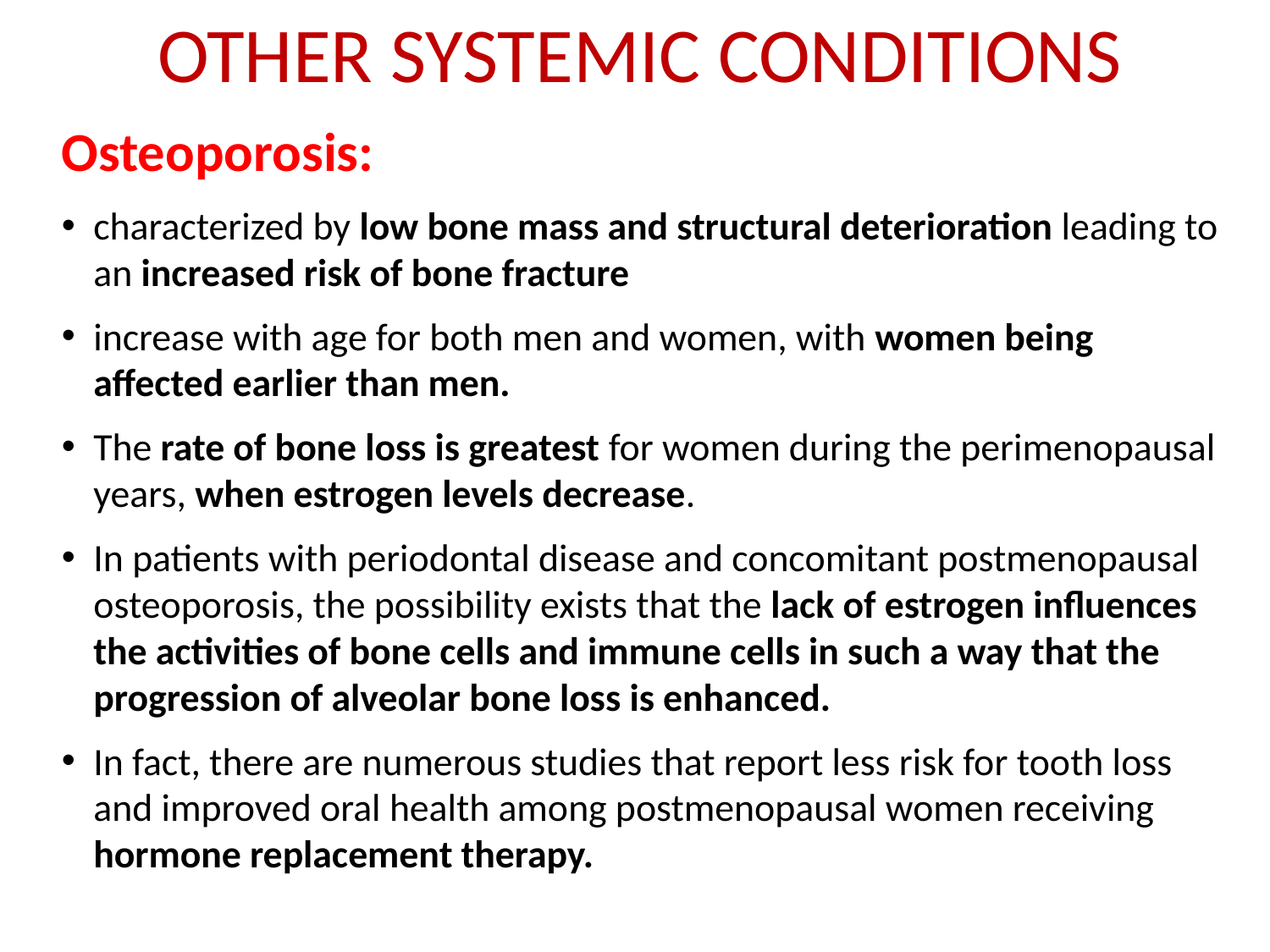

# OTHER SYSTEMIC CONDITIONS
Osteoporosis:
characterized by low bone mass and structural deterioration leading to an increased risk of bone fracture
increase with age for both men and women, with women being affected earlier than men.
The rate of bone loss is greatest for women during the perimenopausal years, when estrogen levels decrease.
In patients with periodontal disease and concomitant postmenopausal osteoporosis, the possibility exists that the lack of estrogen influences the activities of bone cells and immune cells in such a way that the progression of alveolar bone loss is enhanced.
In fact, there are numerous studies that report less risk for tooth loss and improved oral health among postmenopausal women receiving hormone replacement therapy.